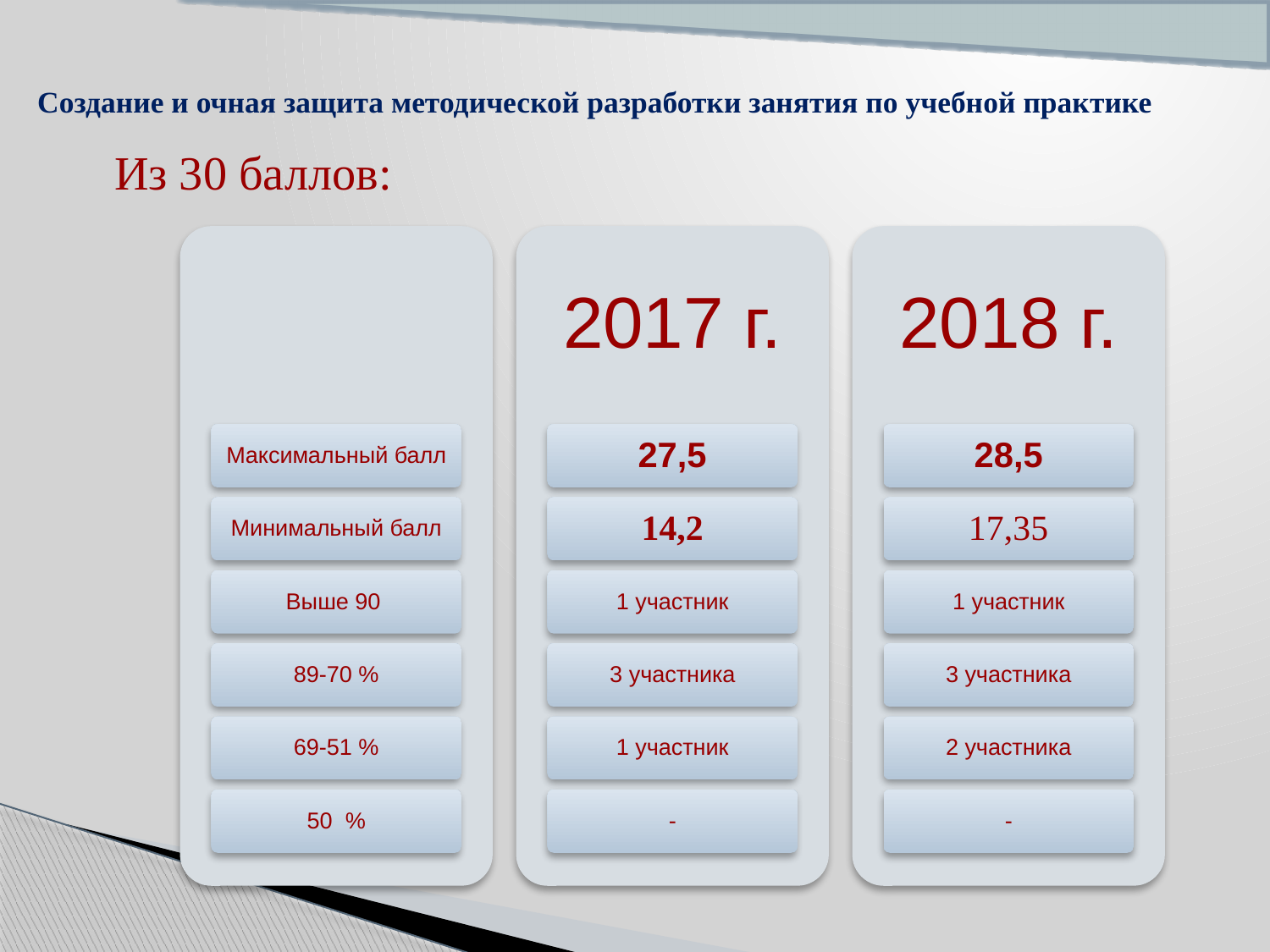

# Создание и очная защита методической разработки занятия по учебной практике
Из 30 баллов:

Максимальный балл
Минимальный балл
Выше 90
89-70 %
69-51 %
50  %
2017 г.
27,5
14,2
1 участник
3 участника
1 участник
-
2018 г.
28,5
17,35
1 участник
3 участника
2 участника
-